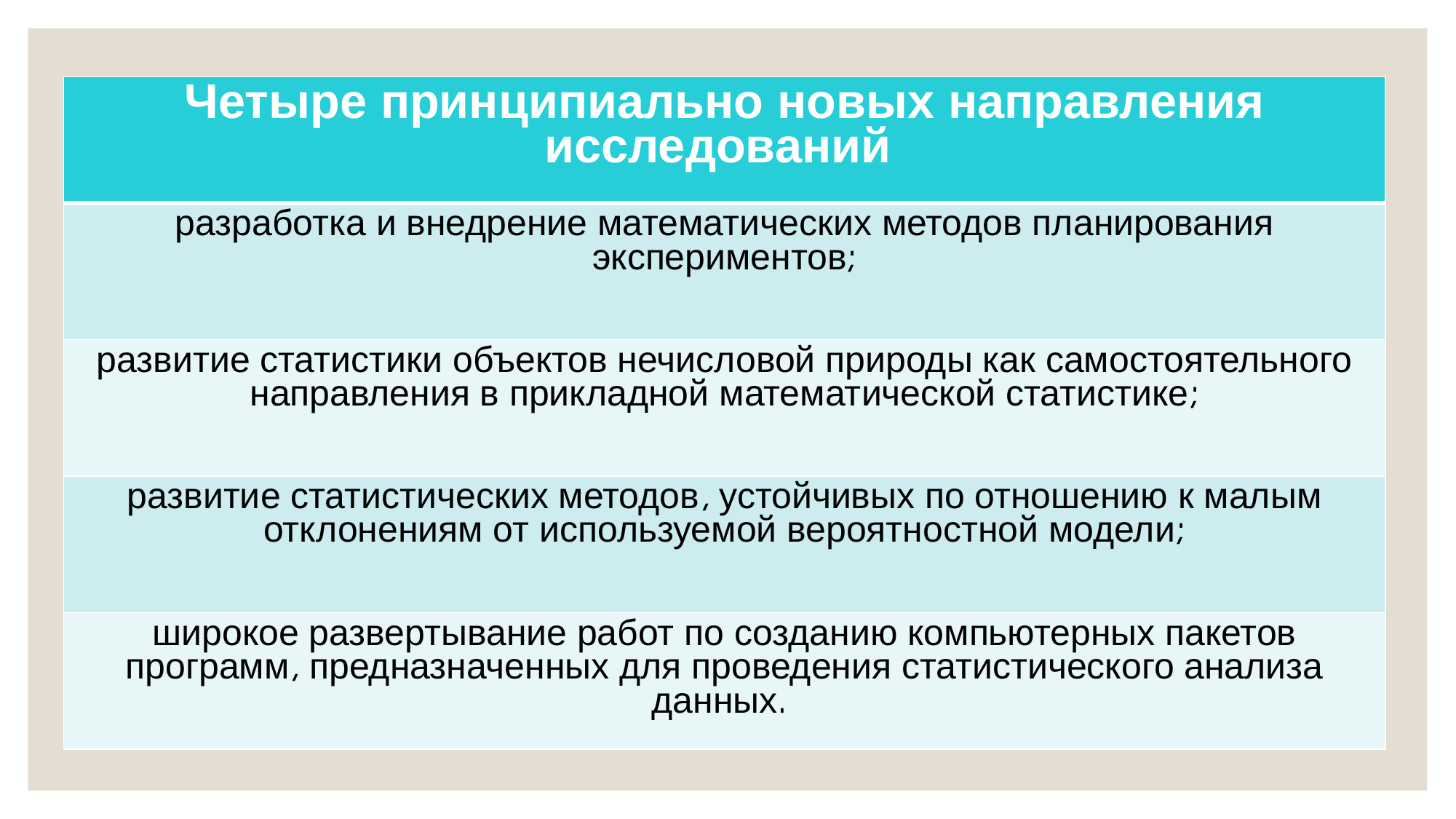

| Четыре принципиально новых направления исследований |
| --- |
| разработка и внедрение математических методов планирования экспериментов; |
| развитие статистики объектов нечисловой природы как самостоятельного направления в прикладной математической статистике; |
| развитие статистических методов, устойчивых по отношению к малым отклонениям от используемой вероятностной модели; |
| широкое развертывание работ по созданию компьютерных пакетов программ, предназначенных для проведения статистического анализа данных. |
#